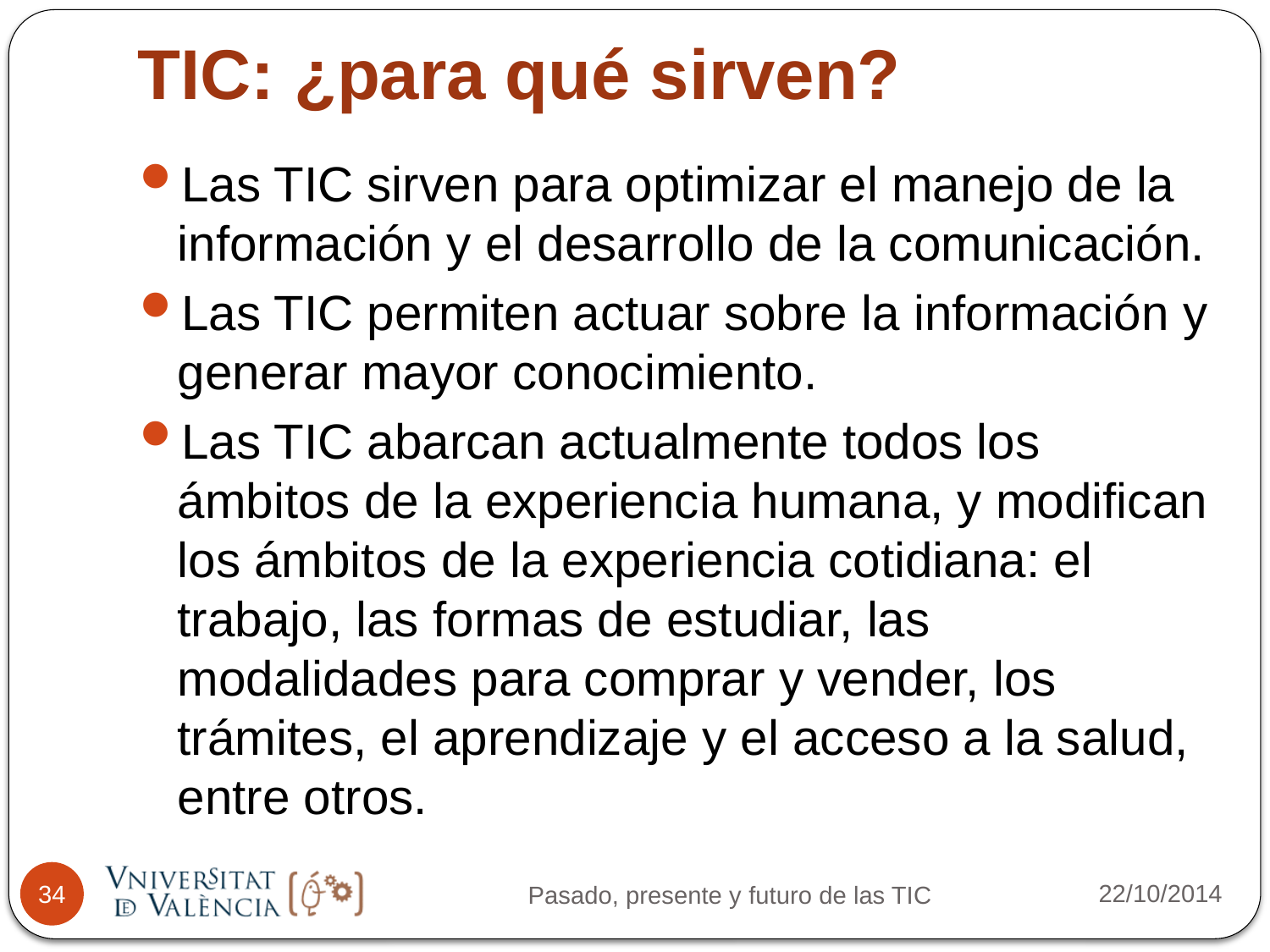

# TIC: ¿para qué sirven?
Las TIC sirven para optimizar el manejo de la información y el desarrollo de la comunicación.
Las TIC permiten actuar sobre la información y generar mayor conocimiento.
Las TIC abarcan actualmente todos los ámbitos de la experiencia humana, y modifican los ámbitos de la experiencia cotidiana: el trabajo, las formas de estudiar, las modalidades para comprar y vender, los trámites, el aprendizaje y el acceso a la salud, entre otros.
22/10/2014
34
Pasado, presente y futuro de las TIC